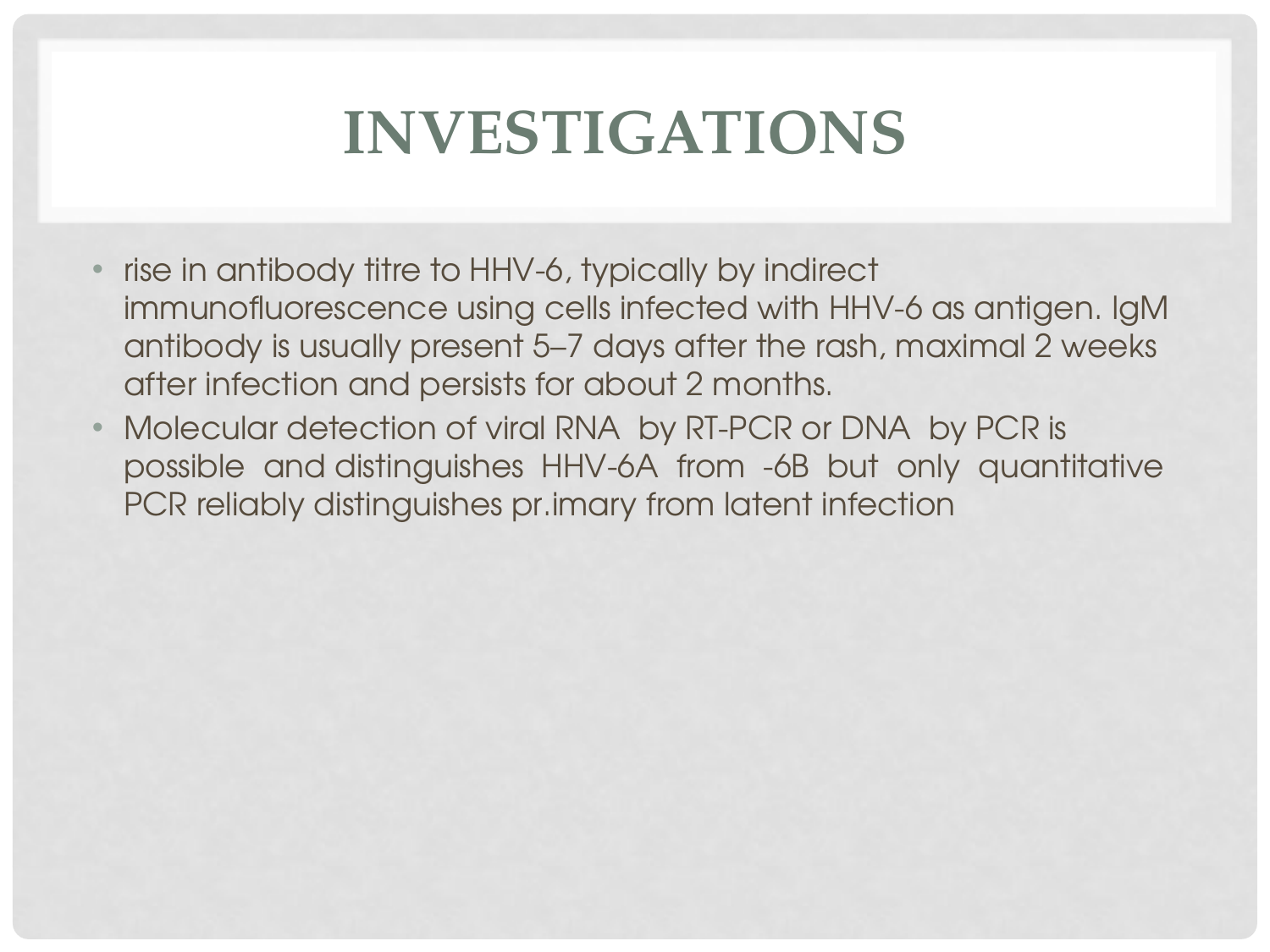

# Investigations
rise in antibody titre to HHV‐6, typically by indirect immunofluorescence using cells infected with HHV‐6 as antigen. IgM antibody is usually present 5–7 days after the rash, maximal 2 weeks after infection and persists for about 2 months.
Molecular detection of viral RNA  by RT‐PCR or DNA  by PCR is possible  and distinguishes  HHV‐6A  from  ‐6B  but  only  quantitative PCR reliably distinguishes pr.imary from latent infection